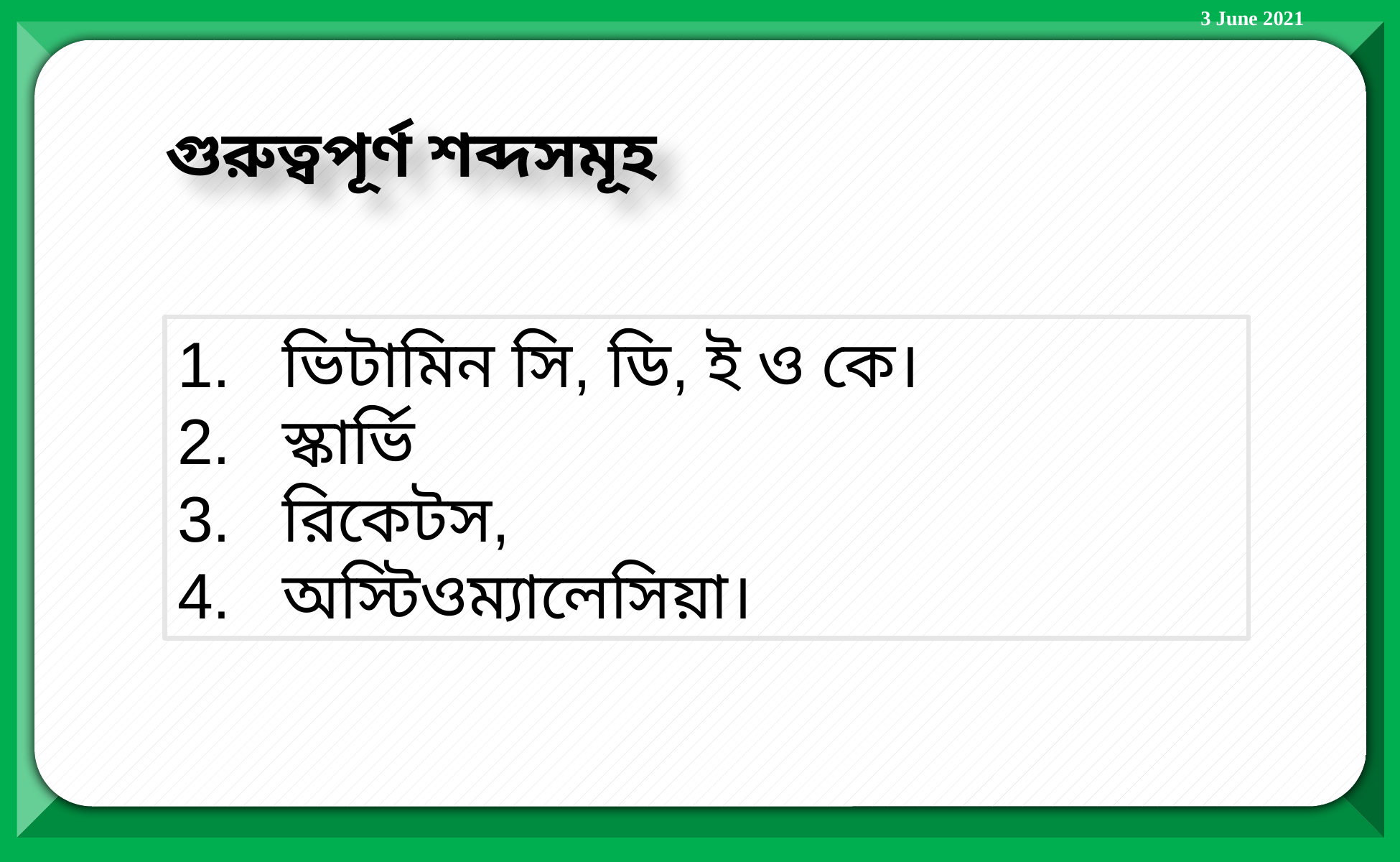

গুরুত্বপূর্ণ শব্দসমূহ
ভিটামিন সি, ডি, ই ও কে।
স্কার্ভি
রিকেটস,
অস্টিওম্যালেসিয়া।